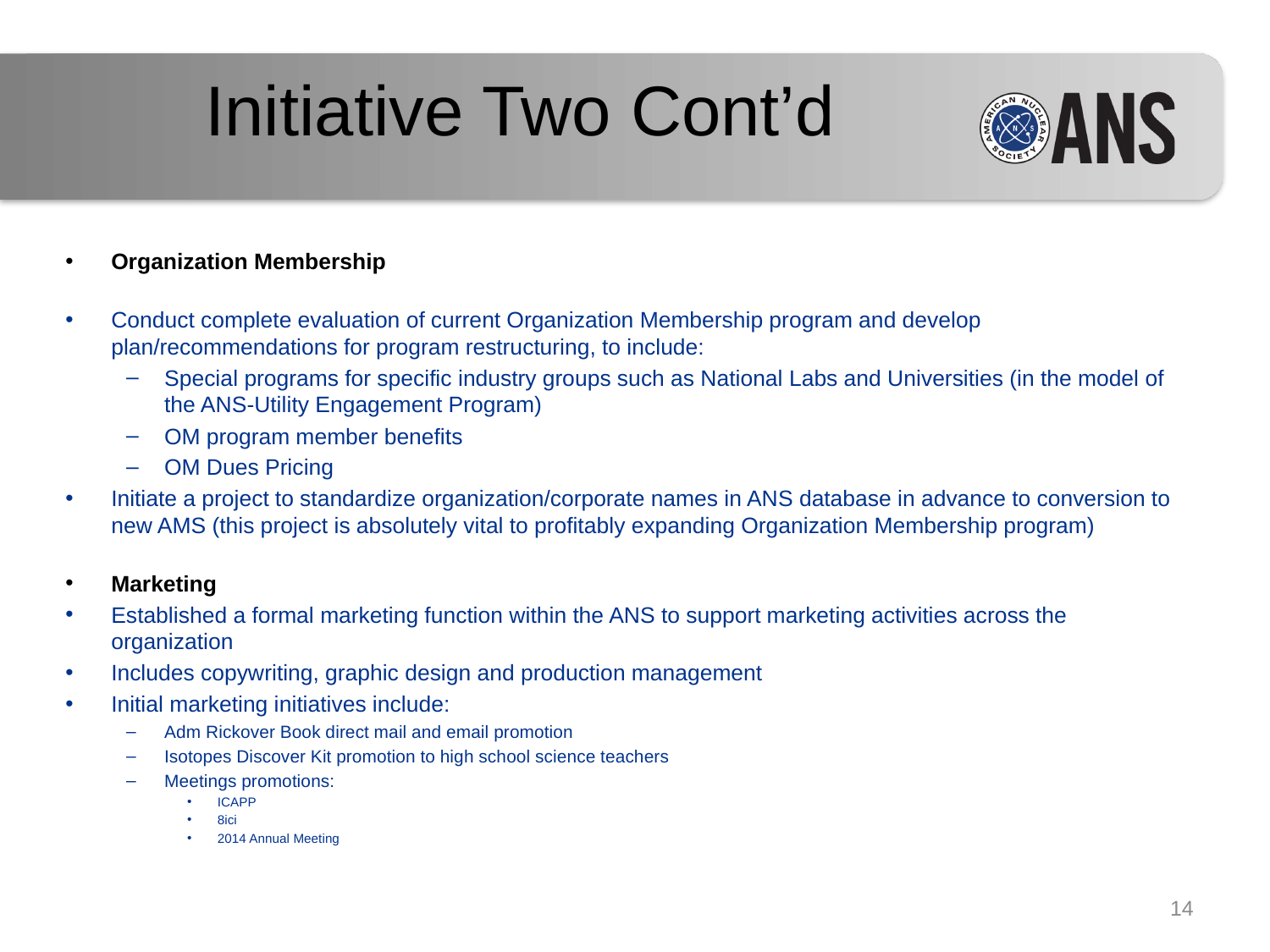

# Initiative Two Cont’d
Organization Membership
Conduct complete evaluation of current Organization Membership program and develop plan/recommendations for program restructuring, to include:
Special programs for specific industry groups such as National Labs and Universities (in the model of the ANS-Utility Engagement Program)
OM program member benefits
OM Dues Pricing
Initiate a project to standardize organization/corporate names in ANS database in advance to conversion to new AMS (this project is absolutely vital to profitably expanding Organization Membership program)
Marketing
Established a formal marketing function within the ANS to support marketing activities across the organization
Includes copywriting, graphic design and production management
Initial marketing initiatives include:
Adm Rickover Book direct mail and email promotion
Isotopes Discover Kit promotion to high school science teachers
Meetings promotions:
ICAPP
8ici
2014 Annual Meeting

14